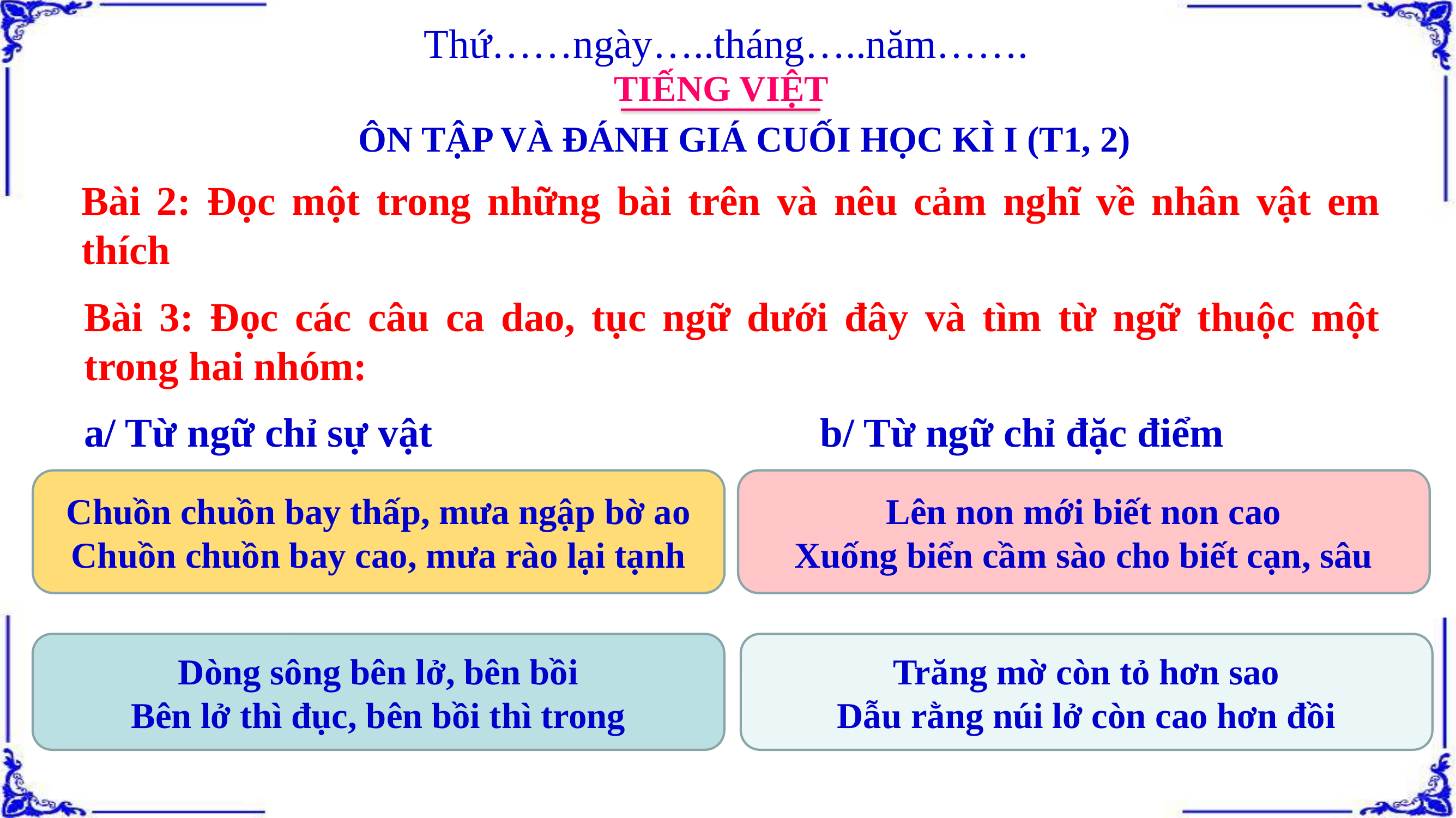

Thứ……ngày…..tháng…..năm…….
TIẾNG VIỆT
ÔN TẬP VÀ ĐÁNH GIÁ CUỐI HỌC KÌ I (T1, 2)
Bài 2: Đọc một trong những bài trên và nêu cảm nghĩ về nhân vật em thích
Bài 3: Đọc các câu ca dao, tục ngữ dưới đây và tìm từ ngữ thuộc một trong hai nhóm:
a/ Từ ngữ chỉ sự vật					b/ Từ ngữ chỉ đặc điểm
Chuồn chuồn bay thấp, mưa ngập bờ ao
Chuồn chuồn bay cao, mưa rào lại tạnh
Lên non mới biết non cao
Xuống biển cầm sào cho biết cạn, sâu
Dòng sông bên lở, bên bồi
Bên lở thì đục, bên bồi thì trong
Trăng mờ còn tỏ hơn sao
Dẫu rằng núi lở còn cao hơn đồi